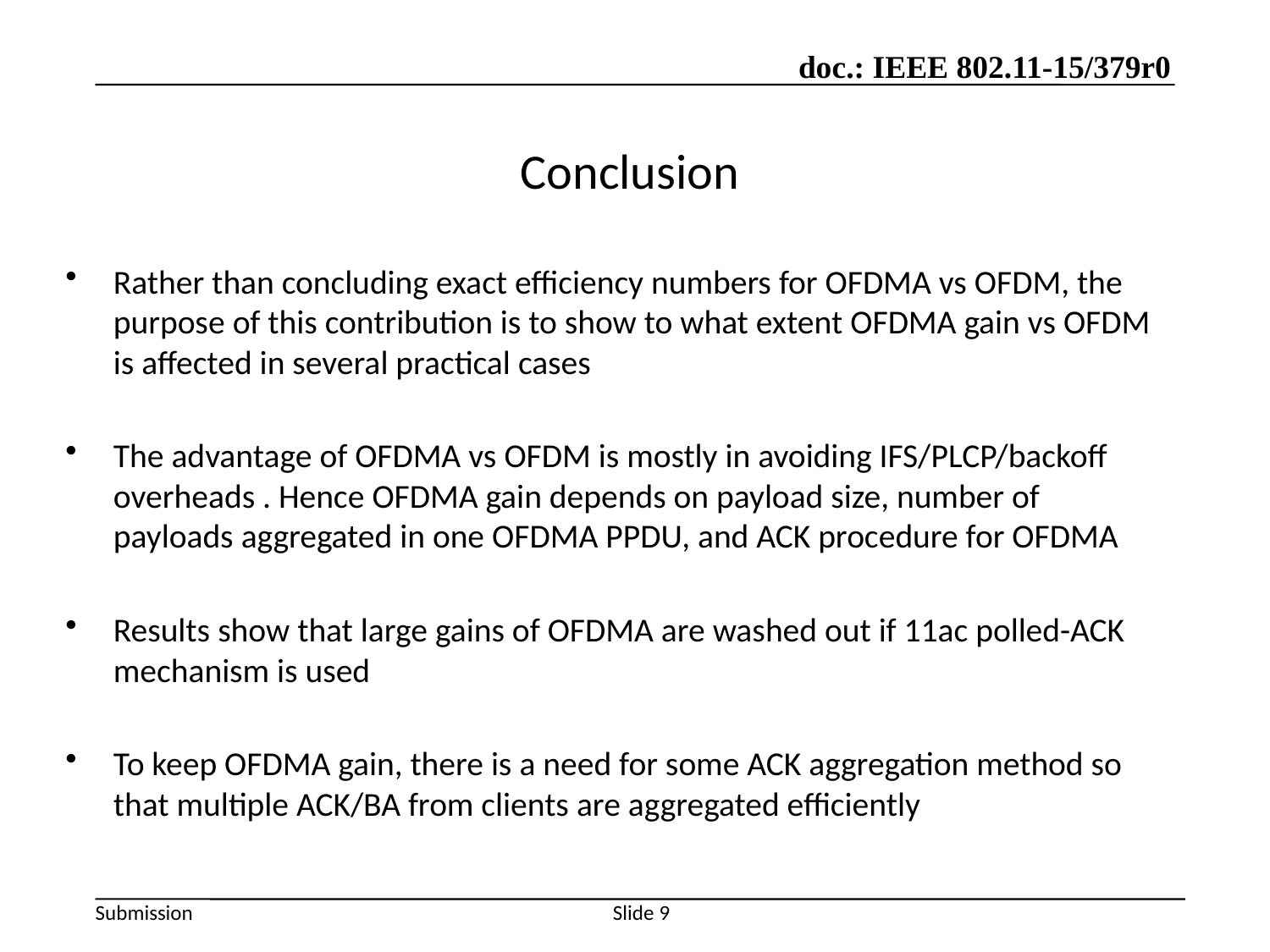

# Conclusion
Rather than concluding exact efficiency numbers for OFDMA vs OFDM, the purpose of this contribution is to show to what extent OFDMA gain vs OFDM is affected in several practical cases

The advantage of OFDMA vs OFDM is mostly in avoiding IFS/PLCP/backoff overheads . Hence OFDMA gain depends on payload size, number of payloads aggregated in one OFDMA PPDU, and ACK procedure for OFDMA

Results show that large gains of OFDMA are washed out if 11ac polled-ACK mechanism is used

To keep OFDMA gain, there is a need for some ACK aggregation method so that multiple ACK/BA from clients are aggregated efficiently

Slide 9